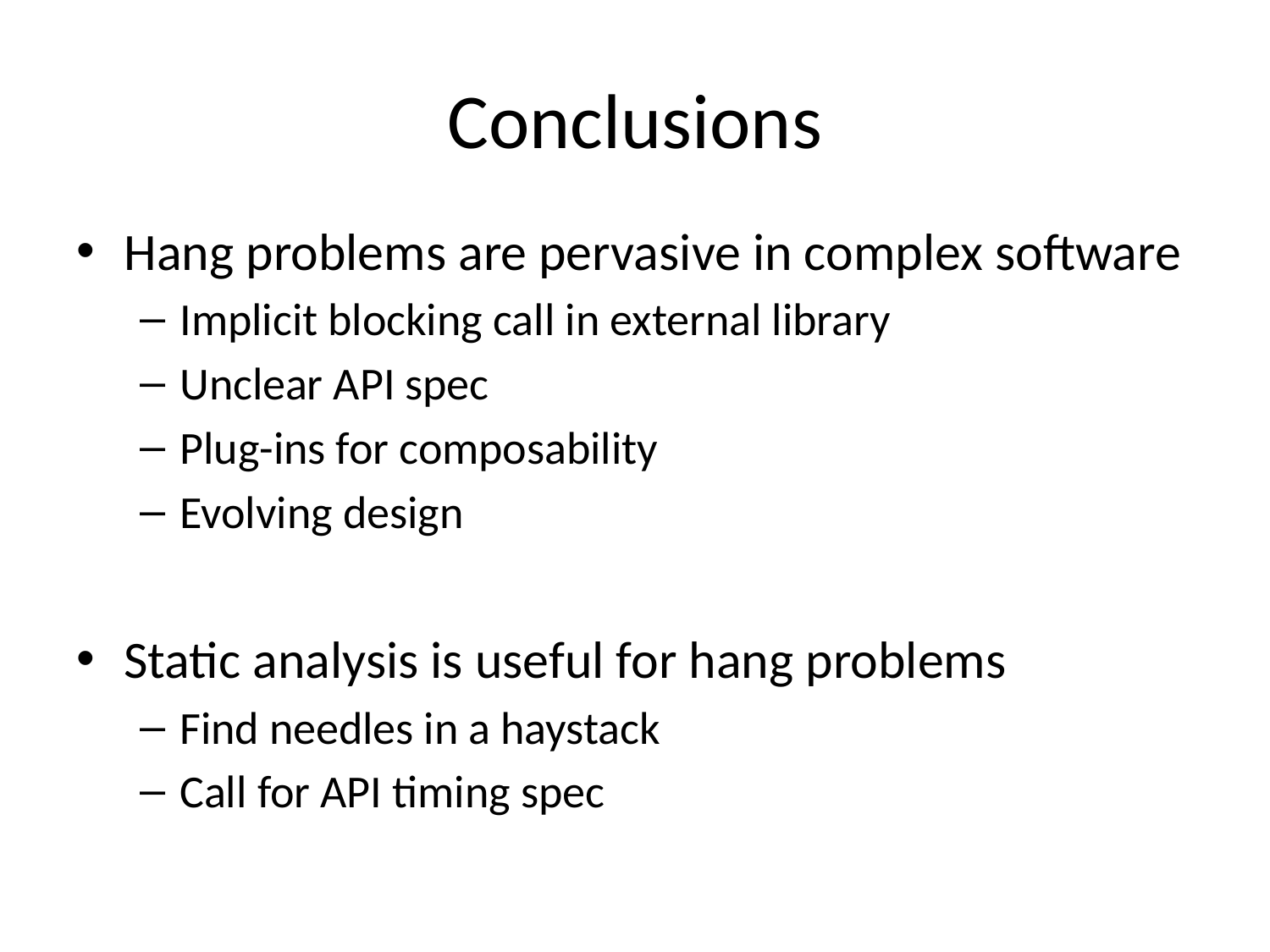

# Conclusions
Hang problems are pervasive in complex software
Implicit blocking call in external library
Unclear API spec
Plug-ins for composability
Evolving design

Static analysis is useful for hang problems
Find needles in a haystack
Call for API timing spec